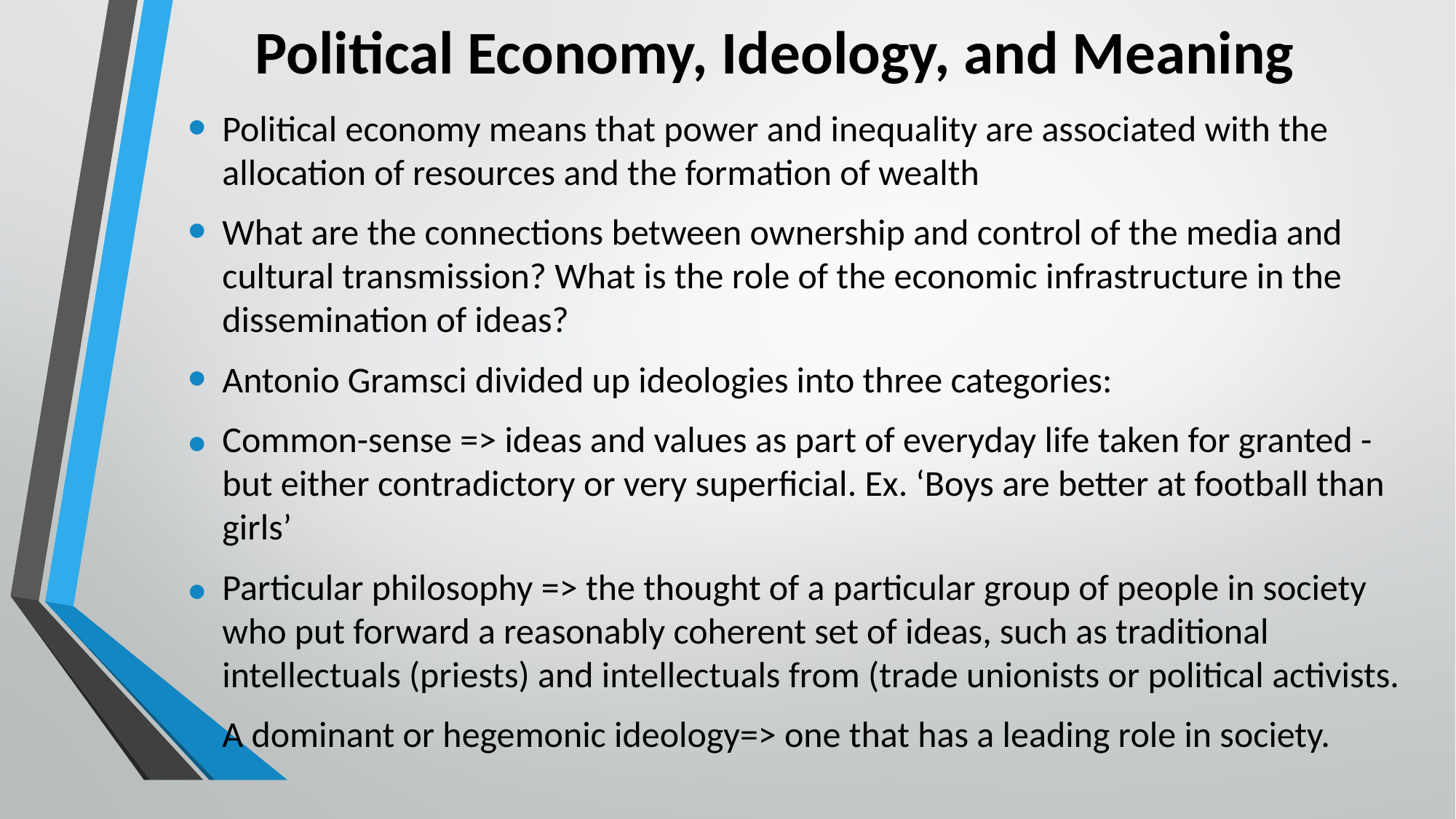

# Political Economy, Ideology, and Meaning
Political economy means that power and inequality are associated with the allocation of resources and the formation of wealth
What are the connections between ownership and control of the media and cultural transmission? What is the role of the economic infrastructure in the dissemination of ideas?
Antonio Gramsci divided up ideologies into three categories:
Common-sense => ideas and values as part of everyday life taken for granted - but either contradictory or very superficial. Ex. ‘Boys are better at football than girls’
Particular philosophy => the thought of a particular group of people in society who put forward a reasonably coherent set of ideas, such as traditional intellectuals (priests) and intellectuals from (trade unionists or political activists.
A dominant or hegemonic ideology=> one that has a leading role in society.